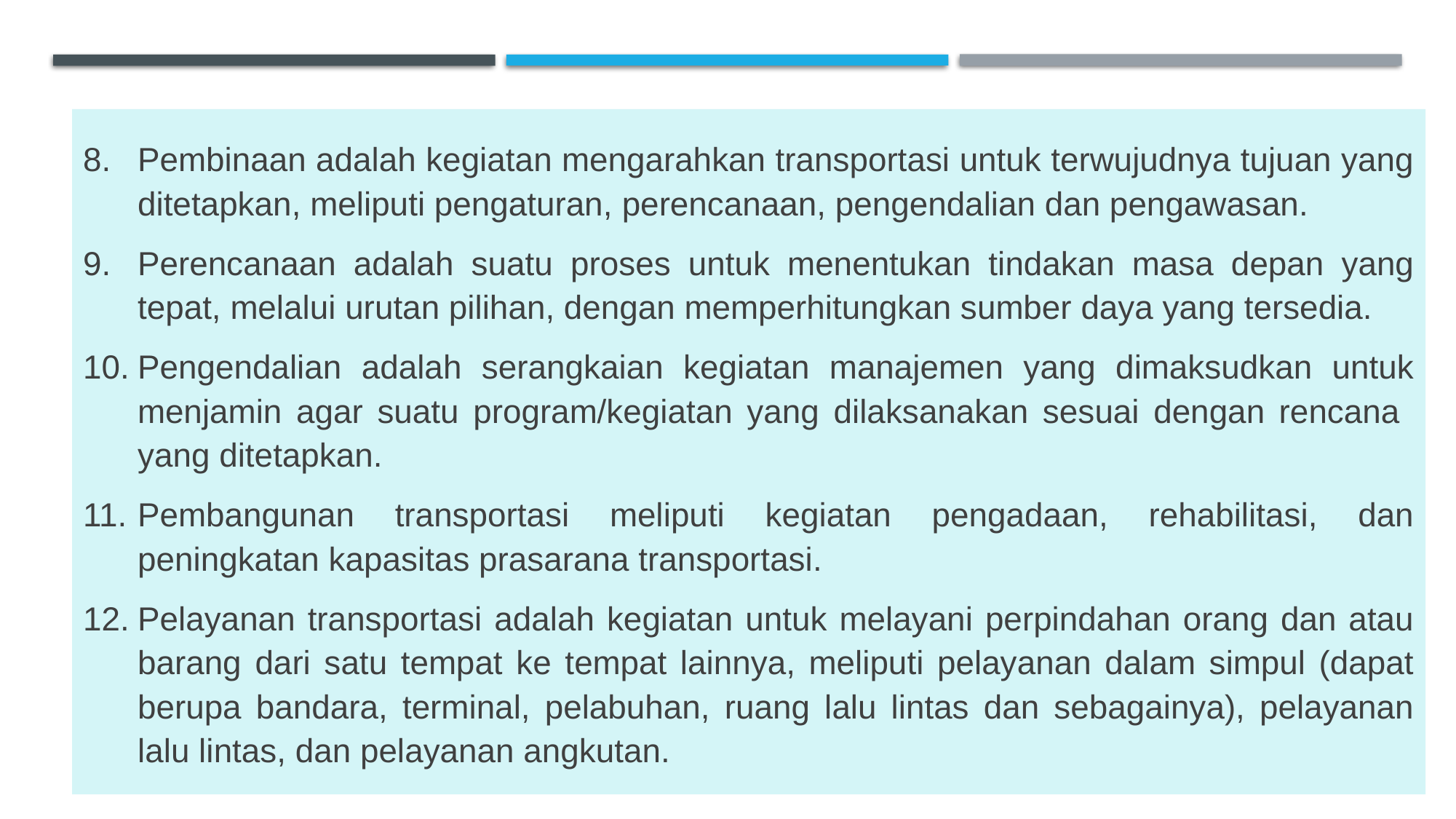

Pembinaan adalah kegiatan mengarahkan transportasi untuk terwujudnya tujuan yang ditetapkan, meliputi pengaturan, perencanaan, pengendalian dan pengawasan.
Perencanaan adalah suatu proses untuk menentukan tindakan masa depan yang tepat, melalui urutan pilihan, dengan memperhitungkan sumber daya yang tersedia.
Pengendalian adalah serangkaian kegiatan manajemen yang dimaksudkan untuk menjamin agar suatu program/kegiatan yang dilaksanakan sesuai dengan rencana  yang ditetapkan.
Pembangunan transportasi meliputi kegiatan pengadaan, rehabilitasi, dan peningkatan kapasitas prasarana transportasi.
Pelayanan transportasi adalah kegiatan untuk melayani perpindahan orang dan atau barang dari satu tempat ke tempat lainnya, meliputi pelayanan dalam simpul (dapat berupa bandara, terminal, pelabuhan, ruang lalu lintas dan sebagainya), pelayanan lalu lintas, dan pelayanan angkutan.